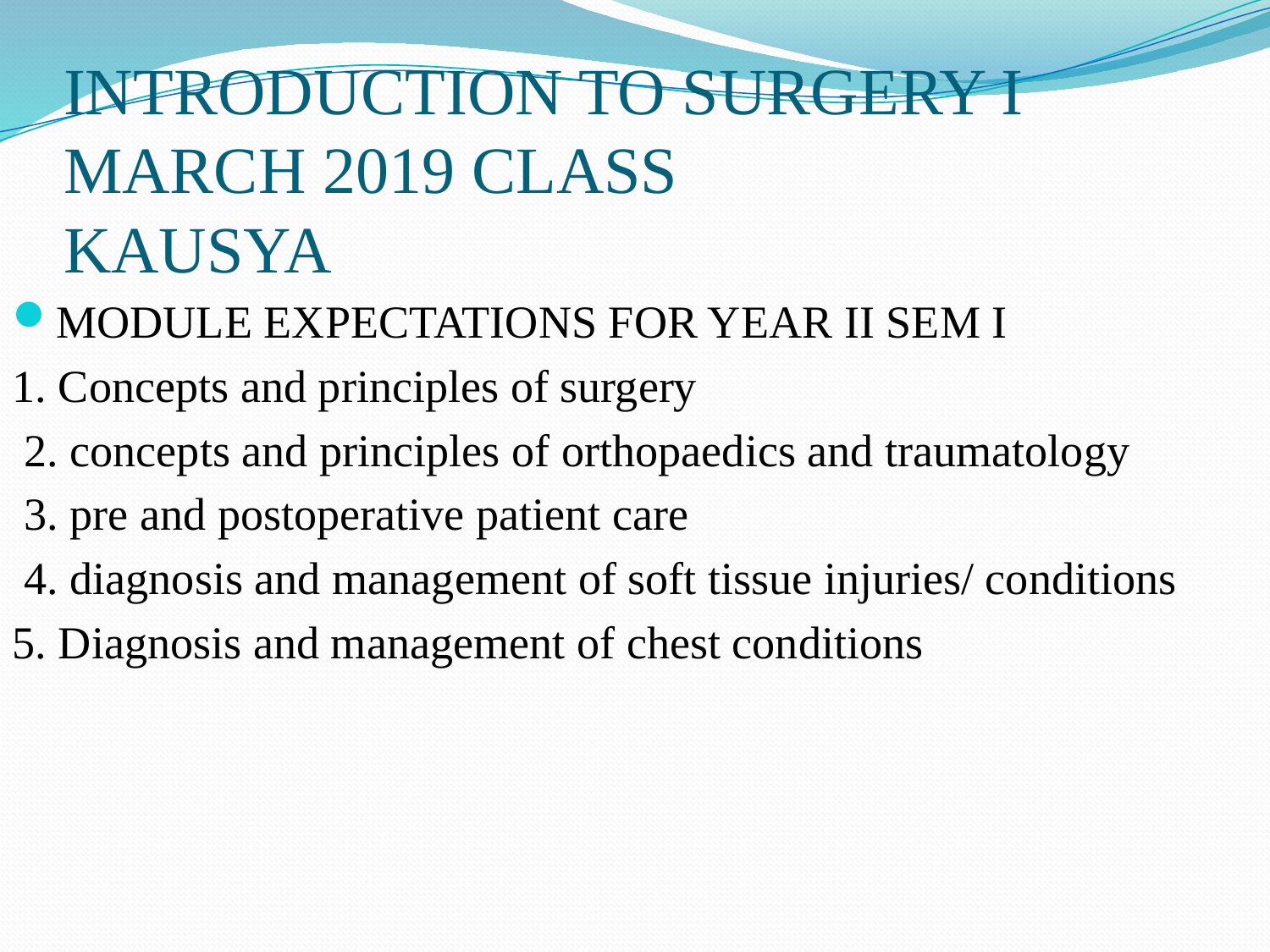

# INTRODUCTION TO SURGERY I MARCH 2019 CLASS KAUSYA
MODULE EXPECTATIONS FOR YEAR II SEM I
1. Concepts and principles of surgery
 2. concepts and principles of orthopaedics and traumatology
 3. pre and postoperative patient care
 4. diagnosis and management of soft tissue injuries/ conditions
5. Diagnosis and management of chest conditions